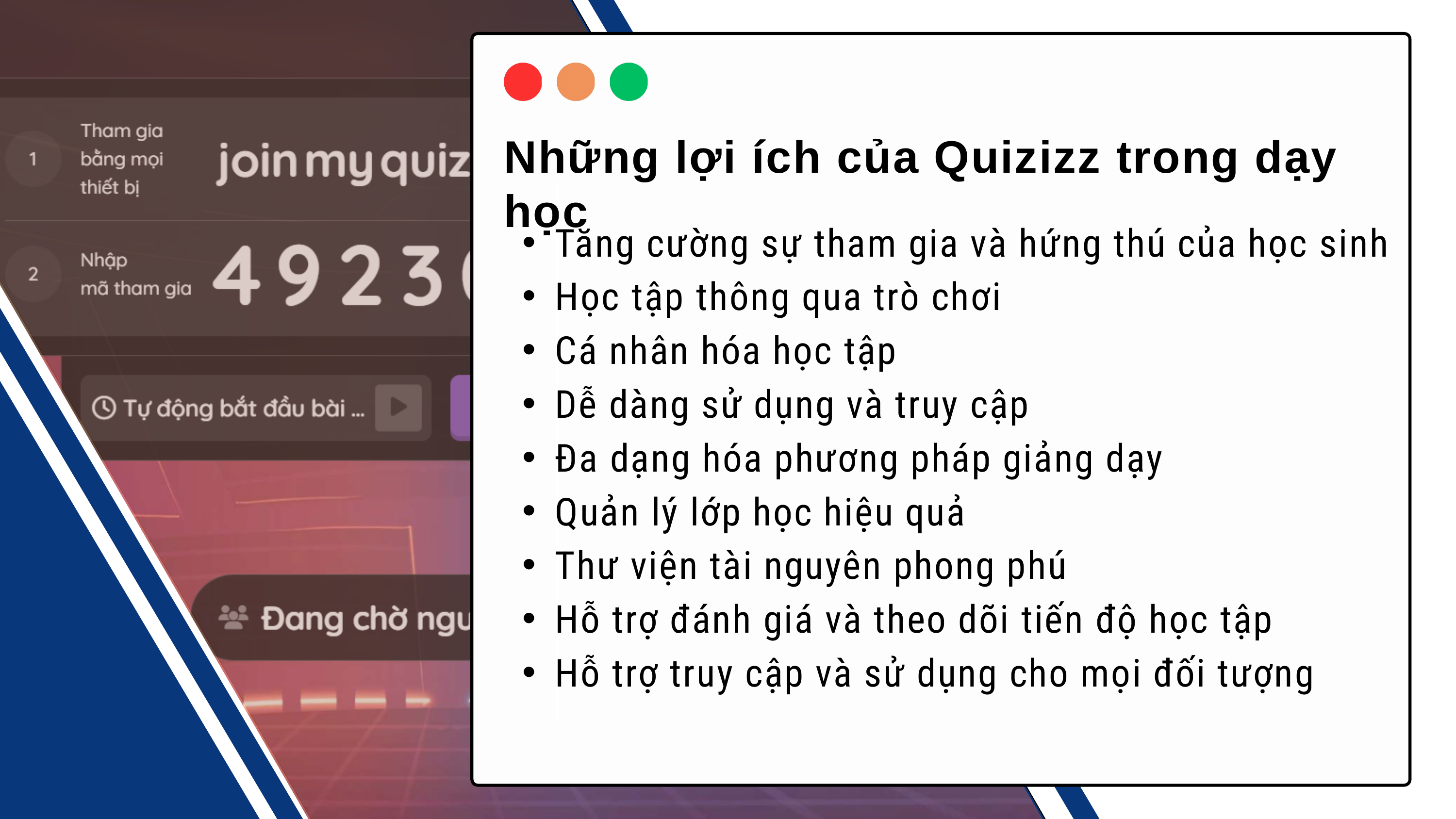

Những lợi ích của Quizizz trong dạy học

Tăng cường sự tham gia và hứng thú của học sinh
Học tập thông qua trò chơi
Cá nhân hóa học tập
Dễ dàng sử dụng và truy cập
Đa dạng hóa phương pháp giảng dạy
Quản lý lớp học hiệu quả
Thư viện tài nguyên phong phú
Hỗ trợ đánh giá và theo dõi tiến độ học tập
Hỗ trợ truy cập và sử dụng cho mọi đối tượng